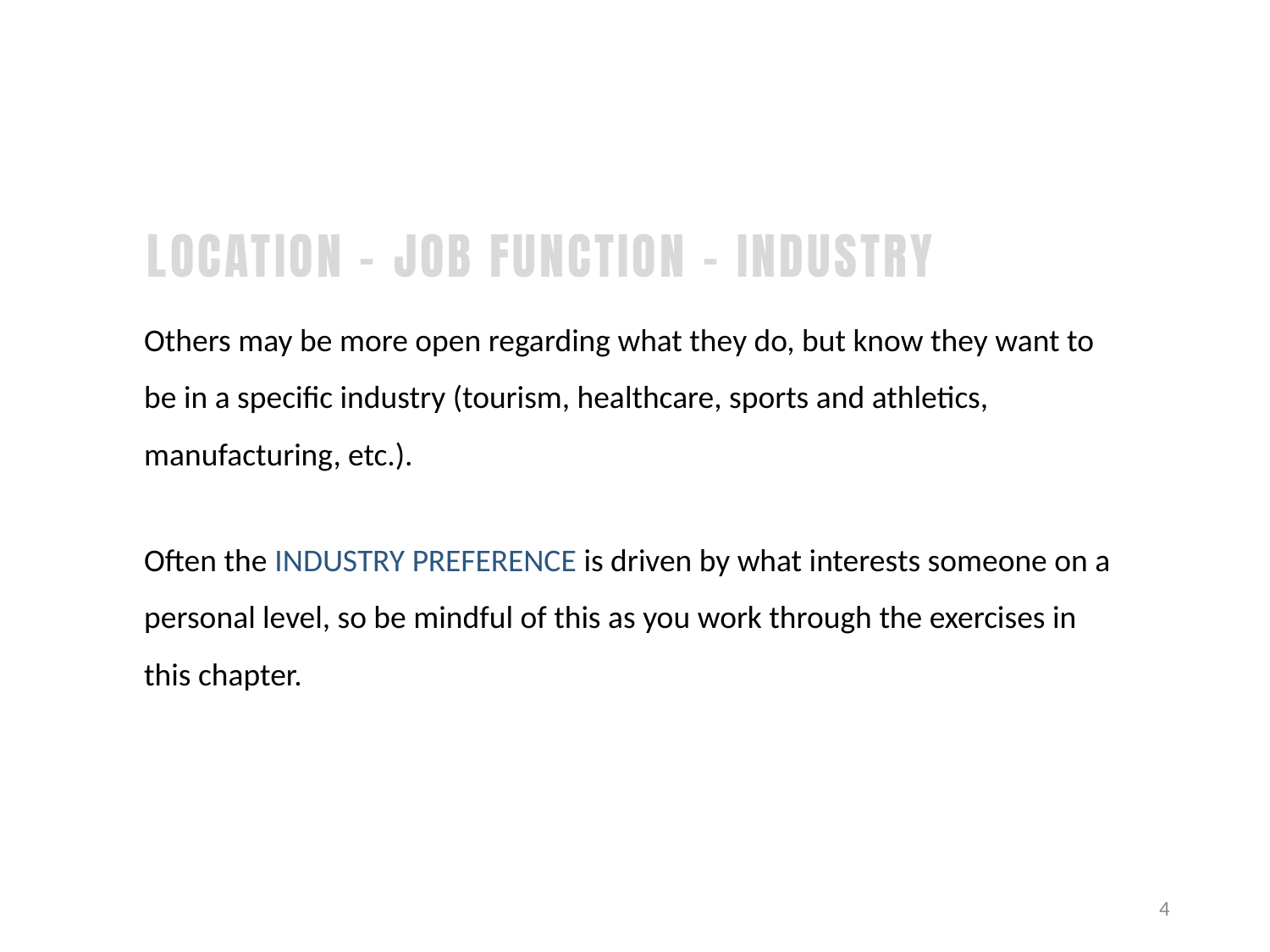

LOCATION - JOB FUNCTION - INDUSTRY
Others may be more open regarding what they do, but know they want to be in a specific industry (tourism, healthcare, sports and athletics, manufacturing, etc.).

Often the INDUSTRY PREFERENCE is driven by what interests someone on a personal level, so be mindful of this as you work through the exercises in this chapter.
4